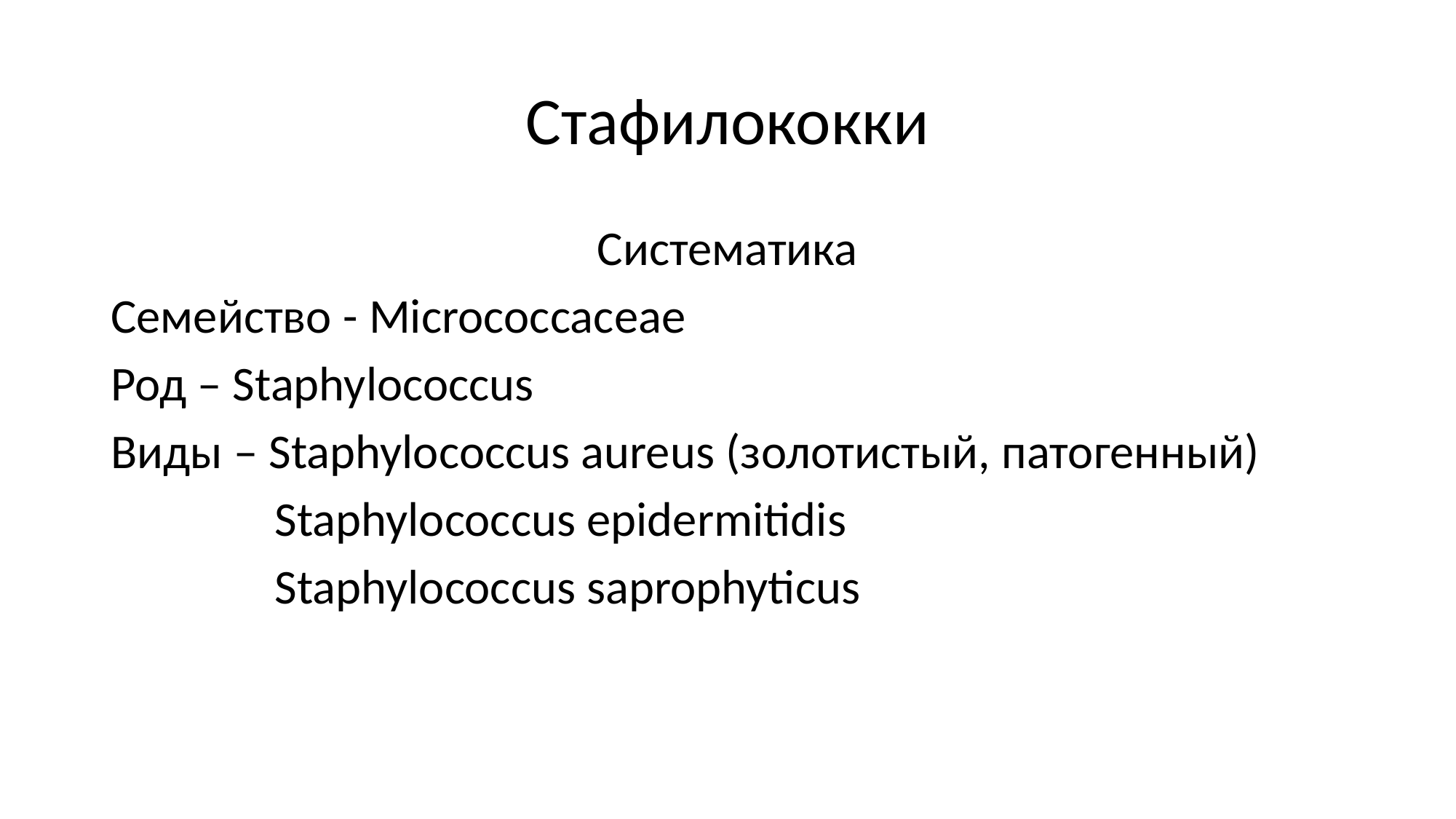

# Стафилококки
Систематика
Семейство - Micrococcaceae
Род – Staphylococcus
Виды – Staphylococcus aureus (золотистый, патогенный)
               Staphylococcus epidermitidis
               Staphylococcus saprophyticus